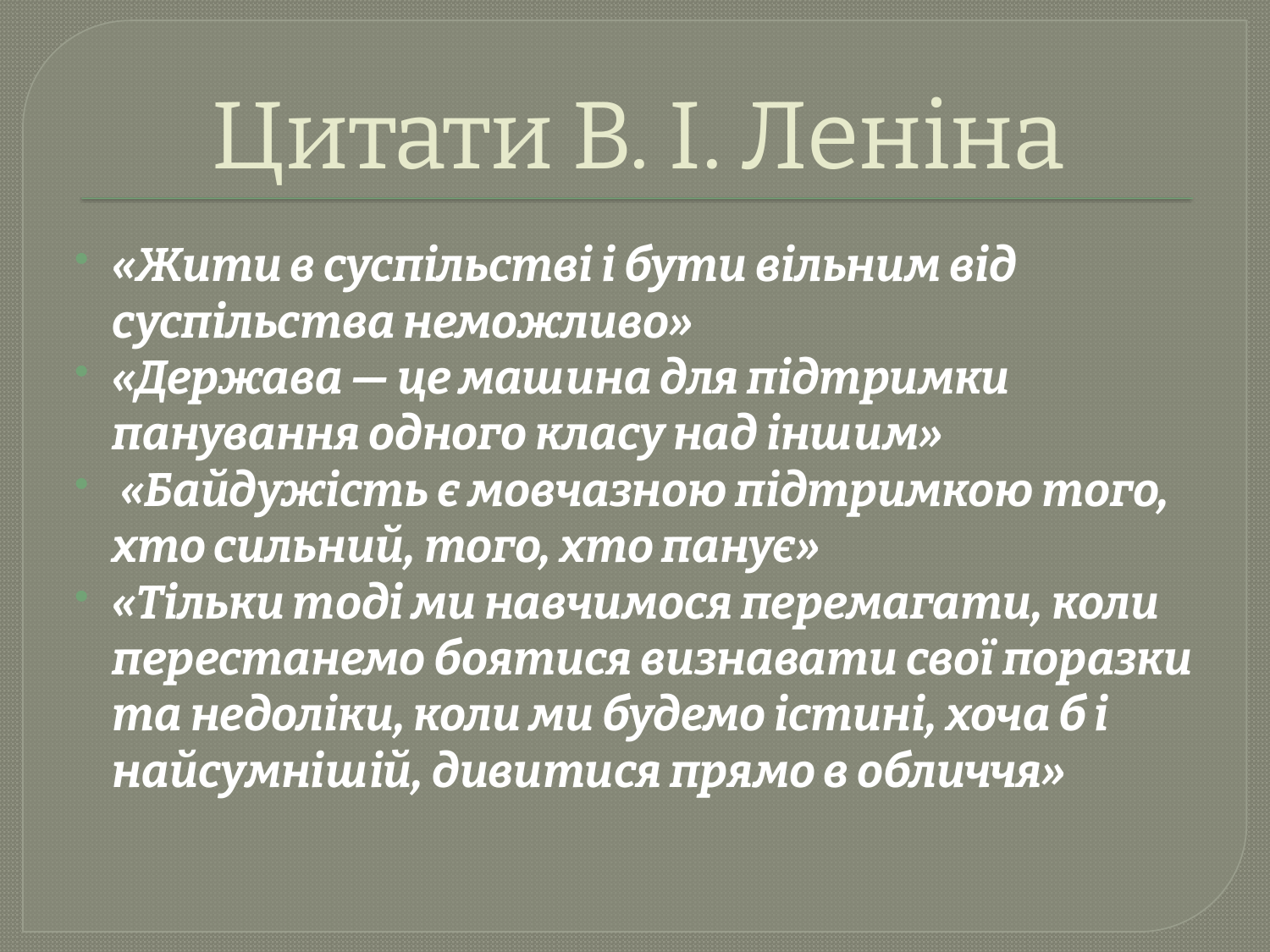

# Цитати В. І. Леніна
«Жити в суспільстві і бути вільним від суспільства неможливо»
«Держава — це машина для підтримки панування одного класу над іншим»
 «Байдужість є мовчазною підтримкою того, хто сильний, того, хто панує»
«Тільки тоді ми навчимося перемагати, коли перестанемо боятися визнавати свої поразки та недоліки, коли ми будемо істині, хоча б і найсумнішій, дивитися прямо в обличчя»